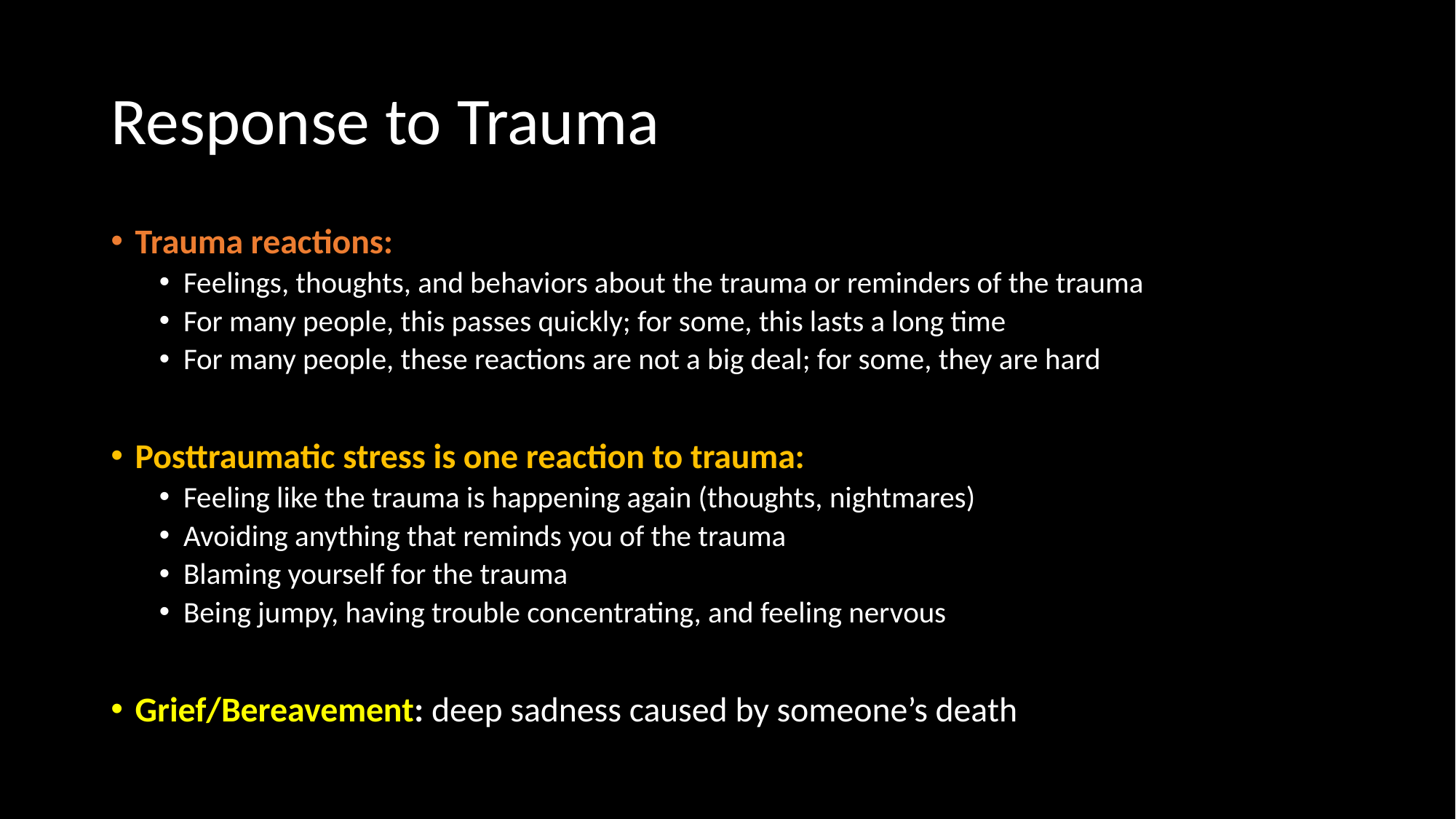

# Response to Trauma
Trauma reactions:
Feelings, thoughts, and behaviors about the trauma or reminders of the trauma
For many people, this passes quickly; for some, this lasts a long time
For many people, these reactions are not a big deal; for some, they are hard

Posttraumatic stress is one reaction to trauma:
Feeling like the trauma is happening again (thoughts, nightmares)
Avoiding anything that reminds you of the trauma
Blaming yourself for the trauma
Being jumpy, having trouble concentrating, and feeling nervous

Grief/Bereavement: deep sadness caused by someone’s death